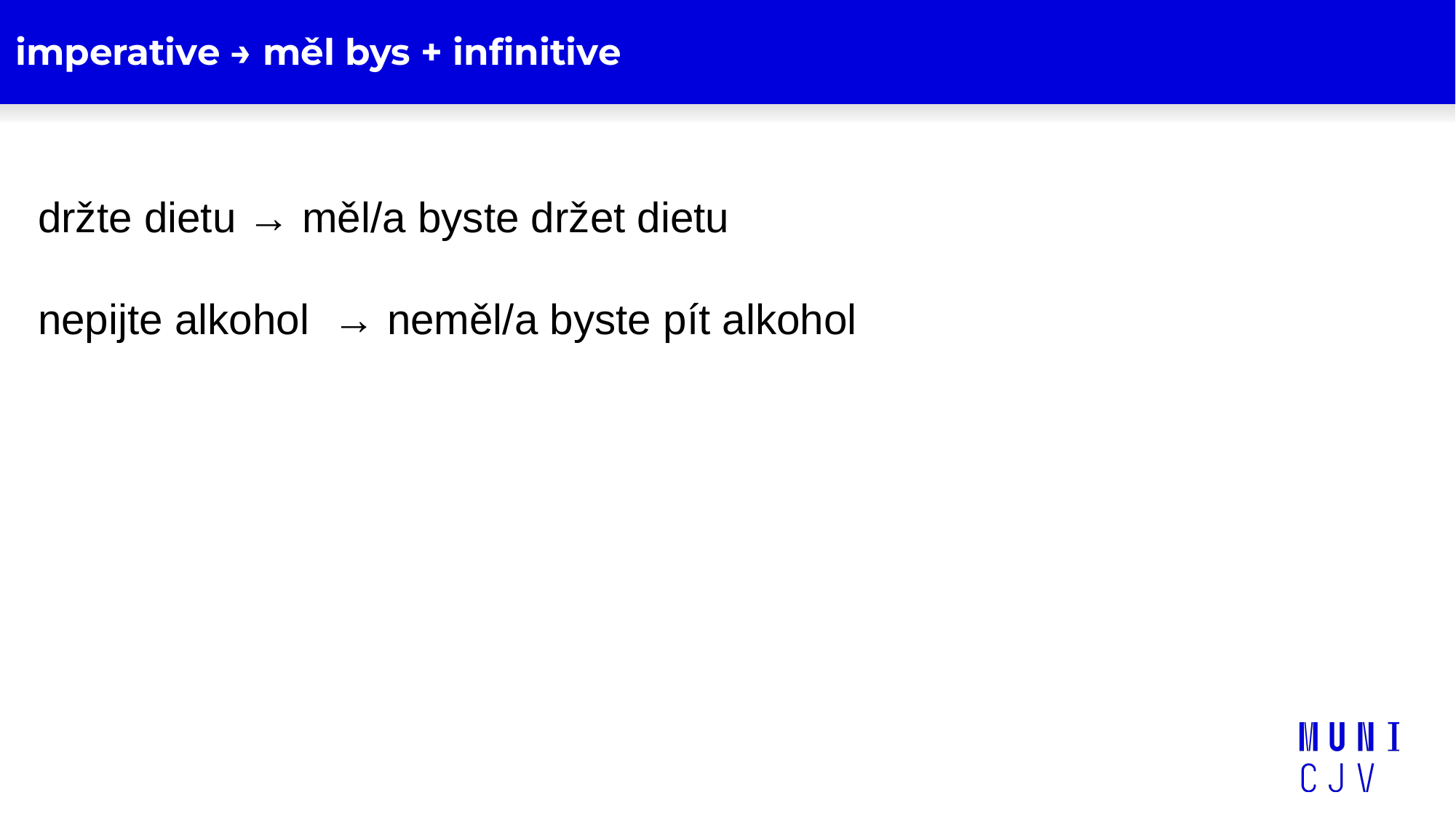

# imperative → měl bys + infinitive

držte dietu → měl/a byste držet dietu

nepijte alkohol  → neměl/a byste pít alkohol